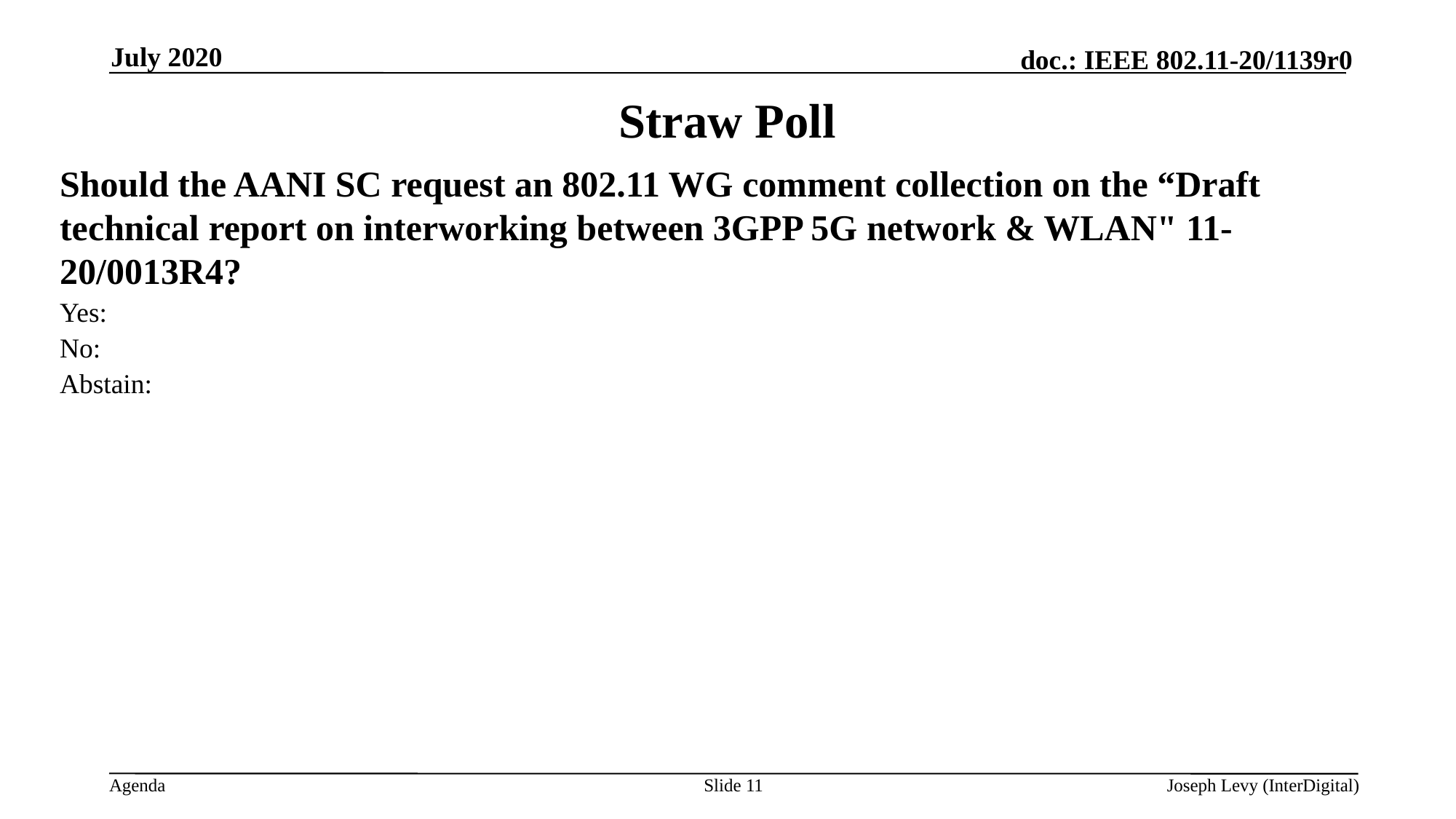

July 2020
# Straw Poll
Should the AANI SC request an 802.11 WG comment collection on the “Draft technical report on interworking between 3GPP 5G network & WLAN" 11-20/0013R4?
Yes:
No:
Abstain:
Slide 11
Joseph Levy (InterDigital)